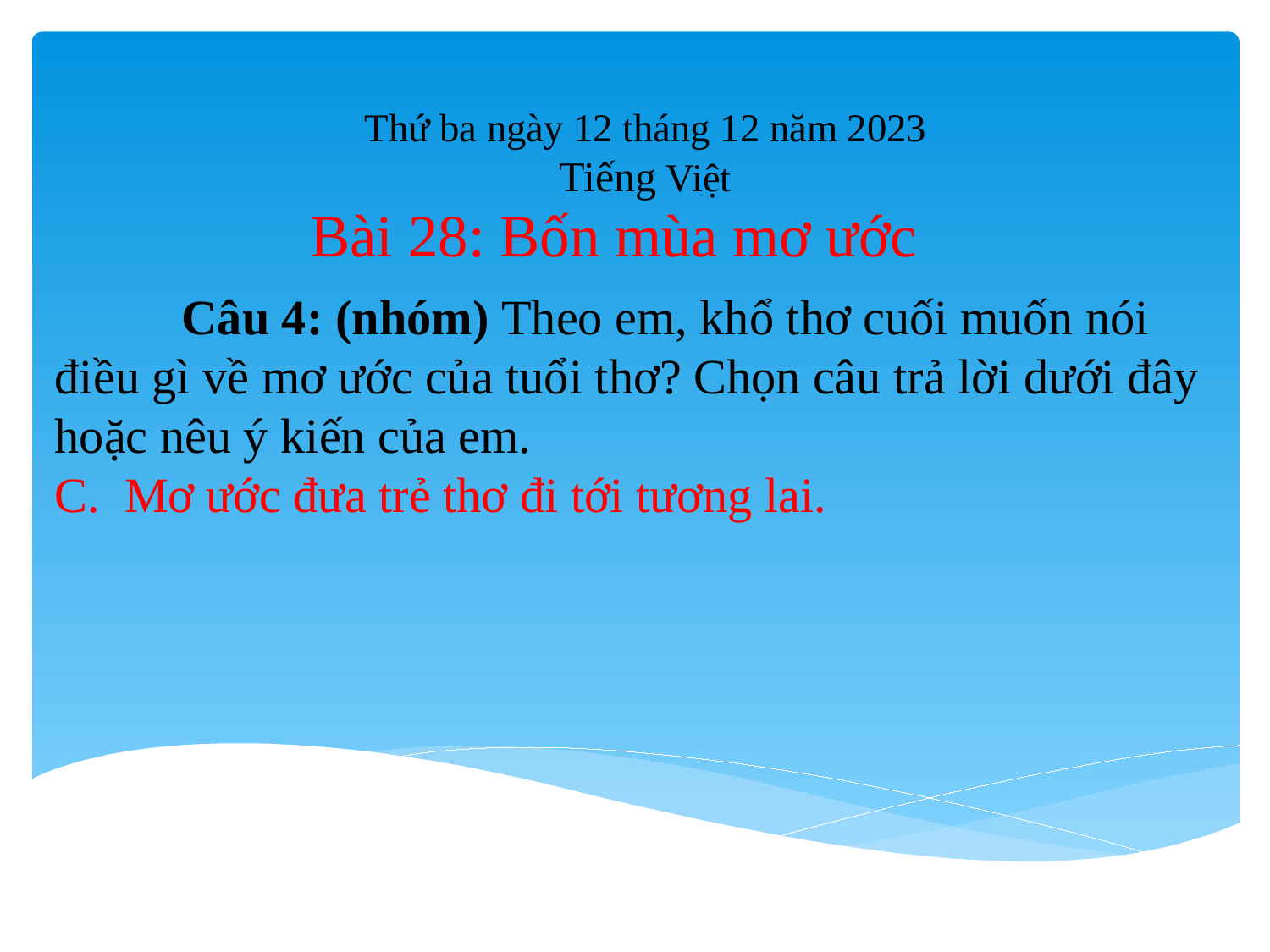

Thứ ba ngày 12 tháng 12 năm 2023
Tiếng Việt
# Bài 28: Bốn mùa mơ ước
	Câu 4: (nhóm) Theo em, khổ thơ cuối muốn nói điều gì về mơ ước của tuổi thơ? Chọn câu trả lời dưới đây hoặc nêu ý kiến của em.
C.  Mơ ước đưa trẻ thơ đi tới tương lai.